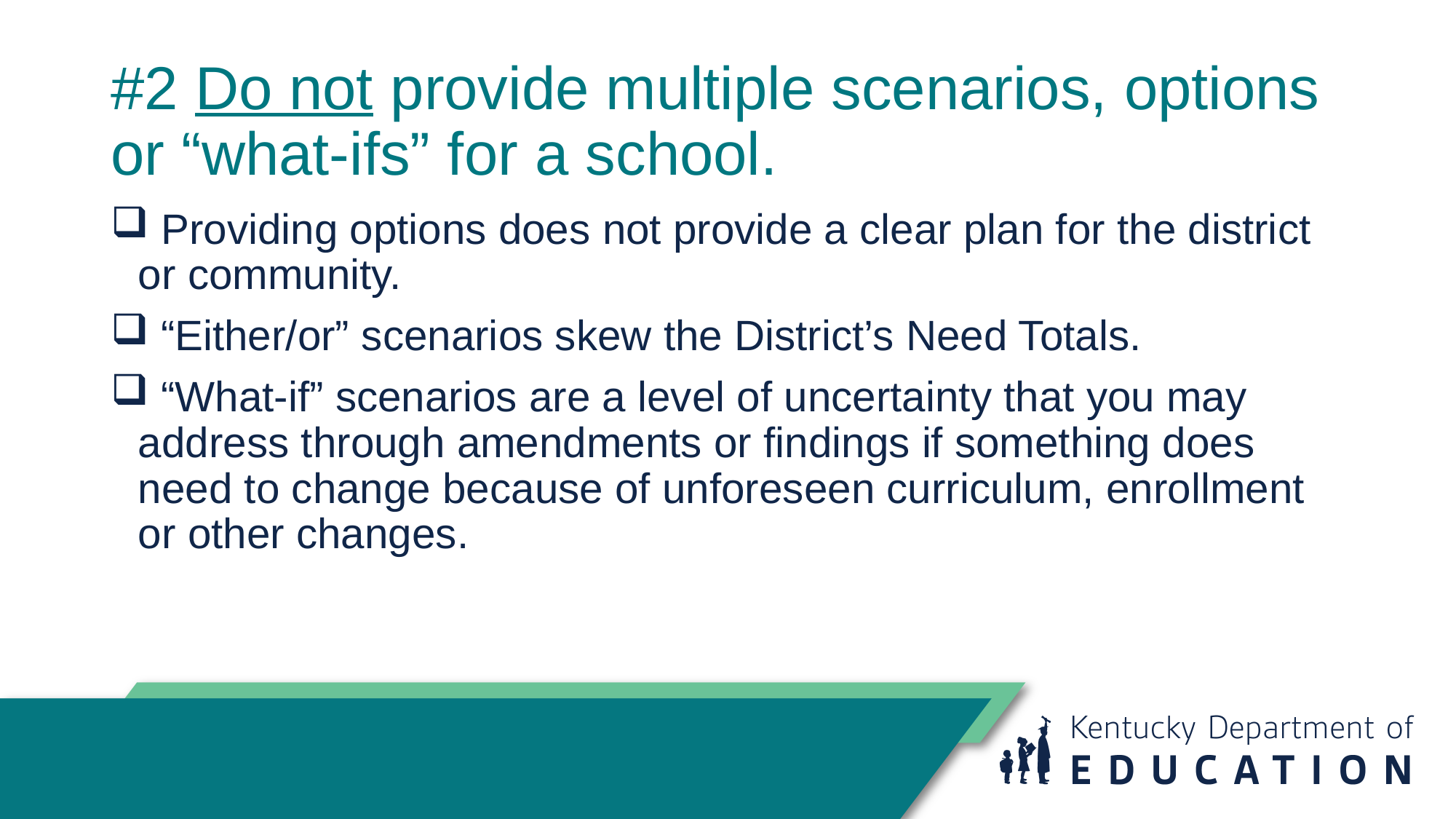

# #2 Do not provide multiple scenarios, options or “what-ifs” for a school.
 Providing options does not provide a clear plan for the district or community.
 “Either/or” scenarios skew the District’s Need Totals.
 “What-if” scenarios are a level of uncertainty that you may address through amendments or findings if something does need to change because of unforeseen curriculum, enrollment or other changes.